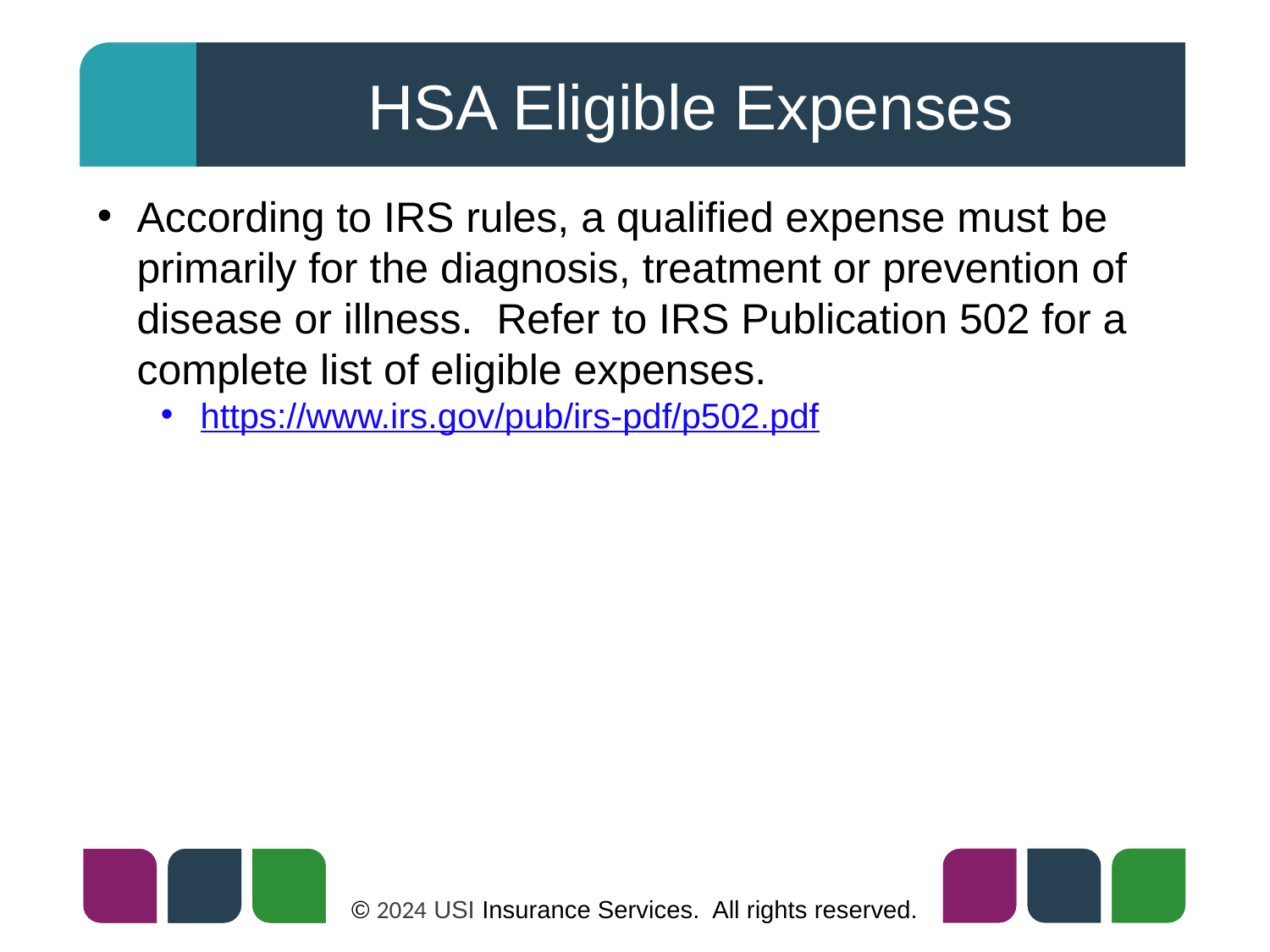

# HSA Eligible Expenses
According to IRS rules, a qualified expense must be primarily for the diagnosis, treatment or prevention of disease or illness.  Refer to IRS Publication 502 for a complete list of eligible expenses.
https://www.irs.gov/pub/irs-pdf/p502.pdf